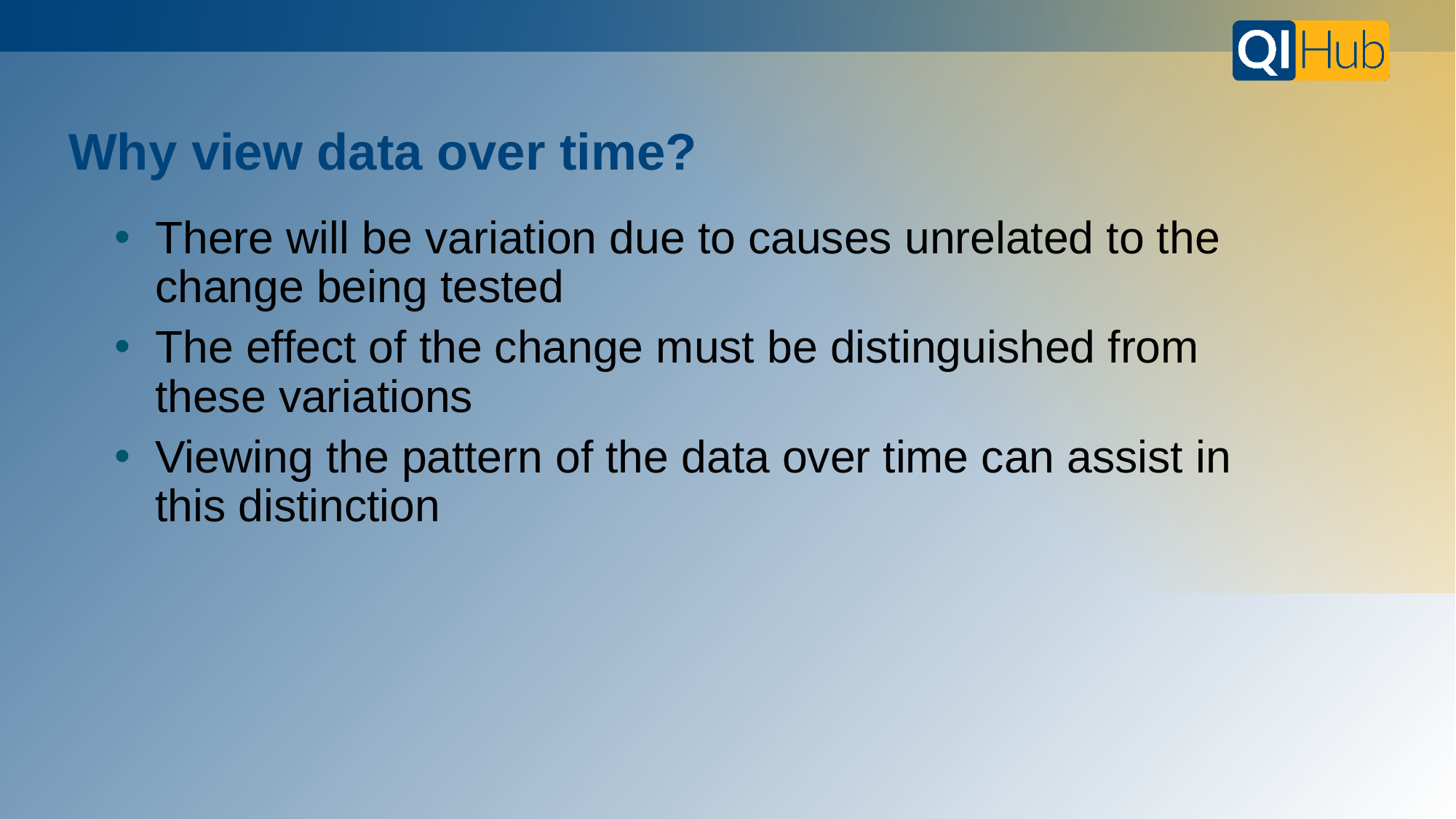

# Why view data over time?
There will be variation due to causes unrelated to the change being tested
The effect of the change must be distinguished from these variations
Viewing the pattern of the data over time can assist in this distinction